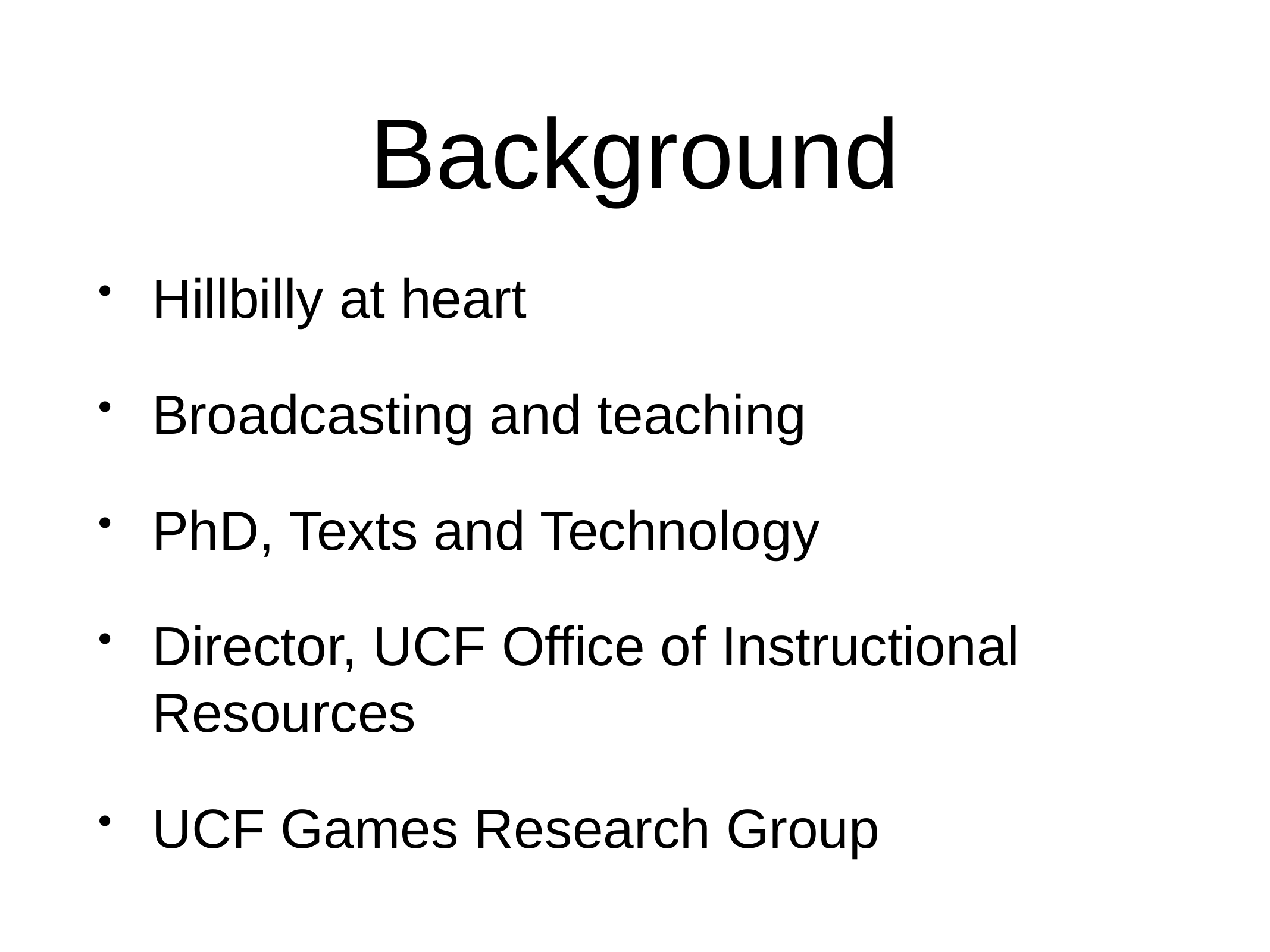

# Background
Hillbilly at heart
Broadcasting and teaching
PhD, Texts and Technology
Director, UCF Office of Instructional Resources
UCF Games Research Group